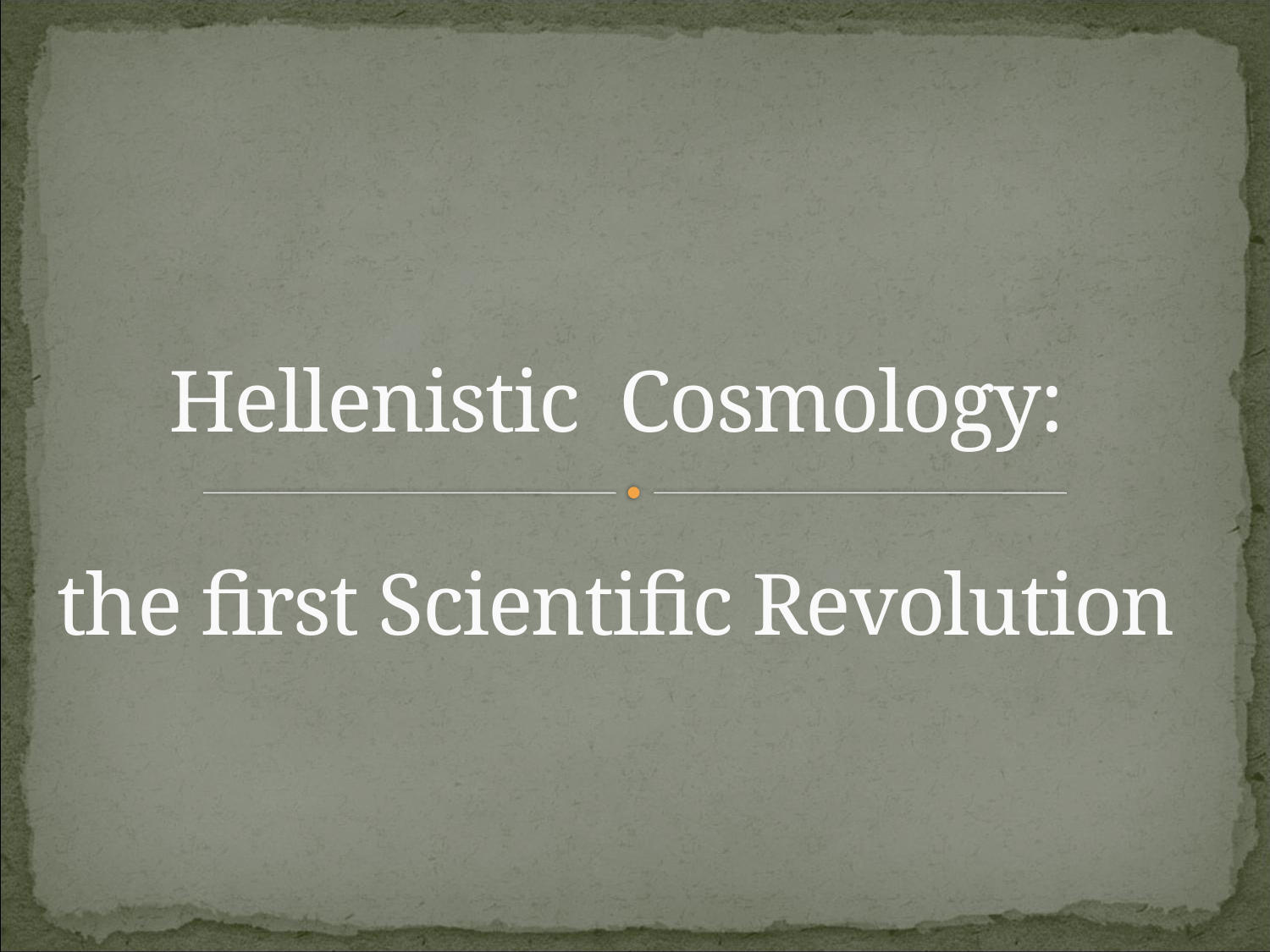

# Hellenistic  Cosmology: the first Scientific Revolution